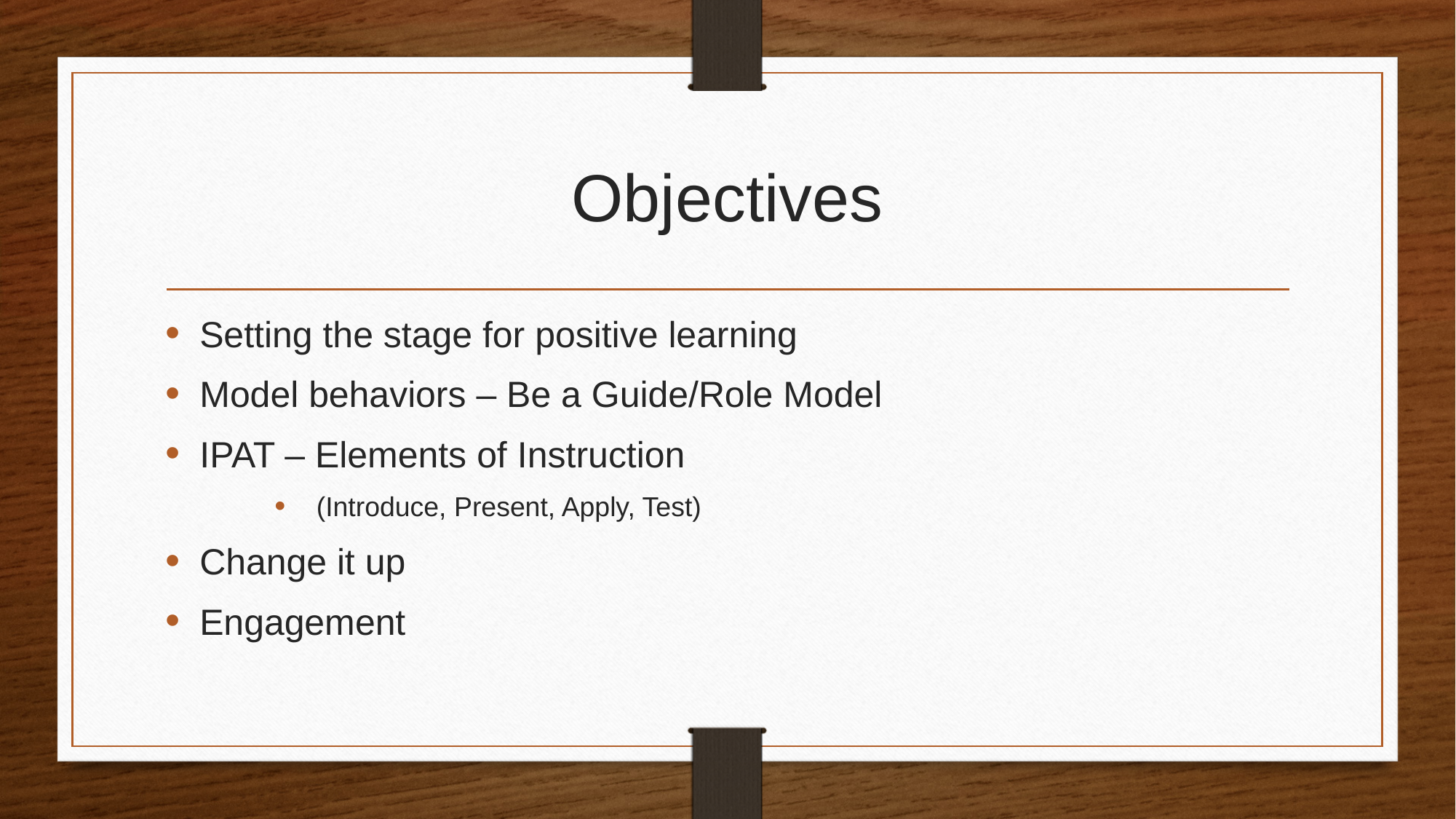

# Objectives
Setting the stage for positive learning
Model behaviors – Be a Guide/Role Model
IPAT – Elements of Instruction
 (Introduce, Present, Apply, Test)
Change it up
Engagement